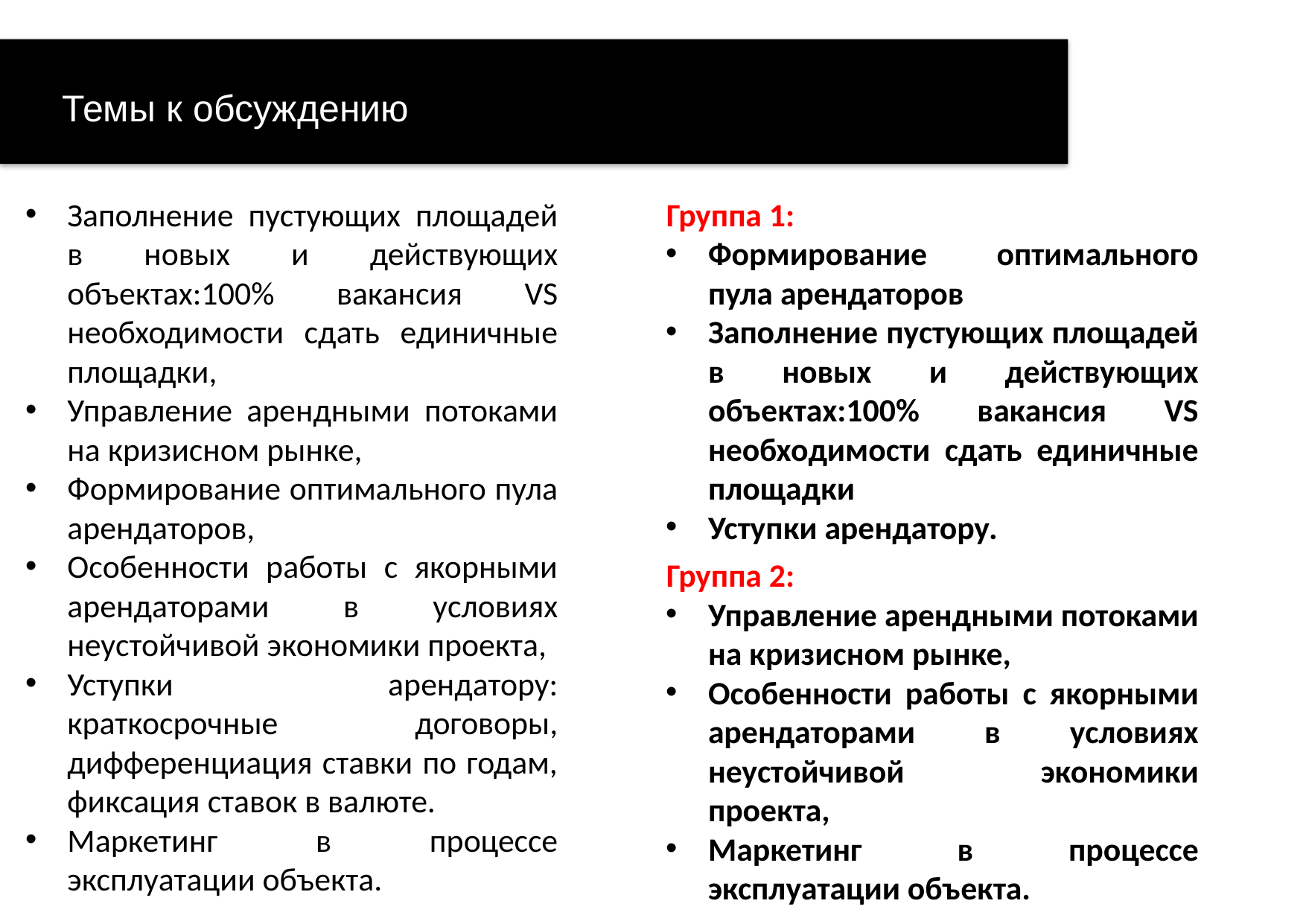

Темы к обсуждению
Заполнение пустующих площадей в новых и действующих объектах:100% вакансия VS необходимости сдать единичные площадки,
Управление арендными потоками на кризисном рынке,
Формирование оптимального пула арендаторов,
Особенности работы с якорными арендаторами в условиях неустойчивой экономики проекта,
Уступки арендатору: краткосрочные договоры, дифференциация ставки по годам, фиксация ставок в валюте.
Маркетинг в процессе эксплуатации объекта.
Группа 1:
Формирование оптимального пула арендаторов
Заполнение пустующих площадей в новых и действующих объектах:100% вакансия VS необходимости сдать единичные площадки
Уступки арендатору.

Группа 2:
Управление арендными потоками на кризисном рынке,
Особенности работы с якорными арендаторами в условиях неустойчивой экономики проекта,
Маркетинг в процессе эксплуатации объекта.